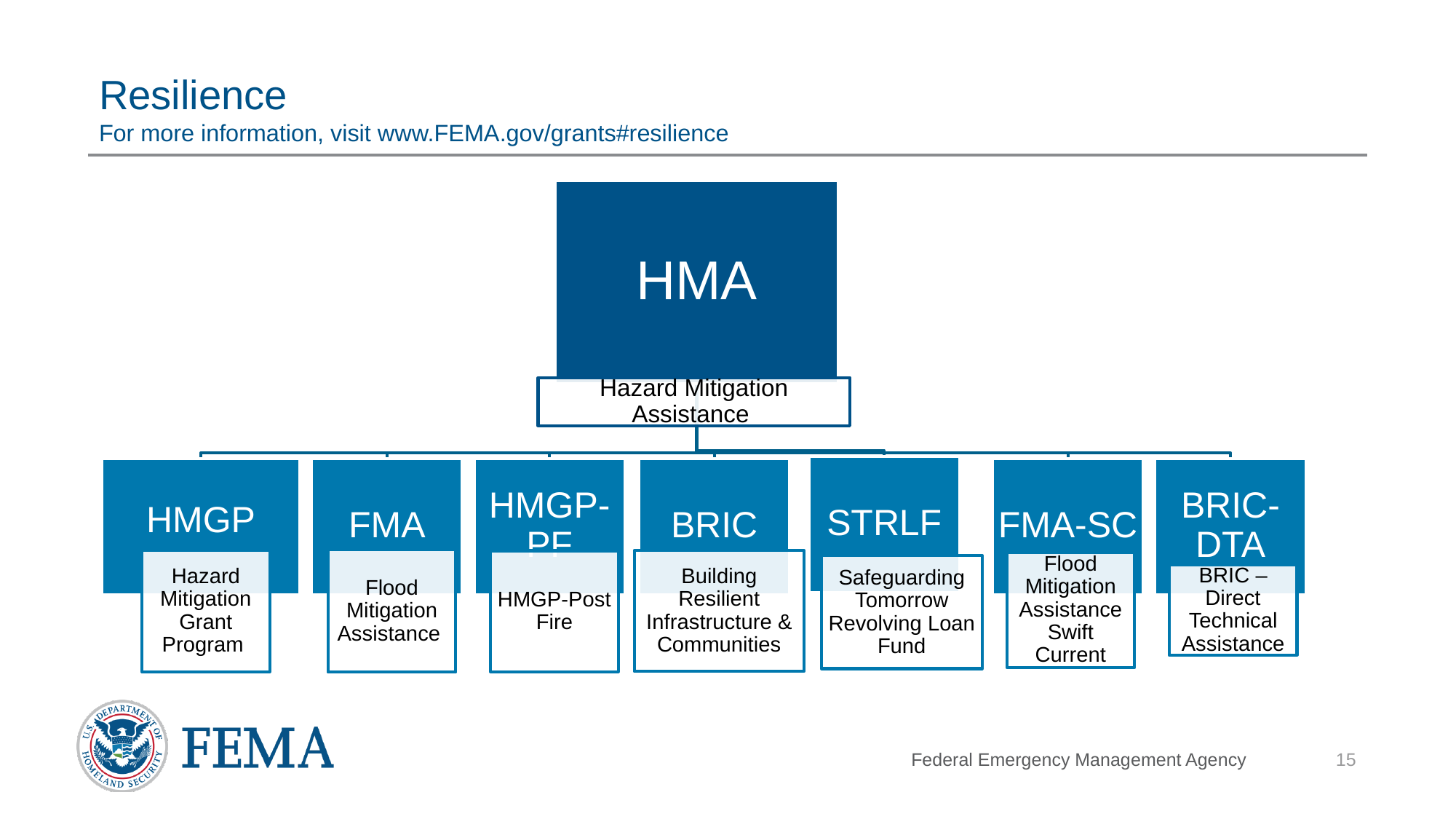

# Resilience For more information, visit www.FEMA.gov/grants#resilience
HMA
Hazard Mitigation Assistance
HMGP
Hazard Mitigation Grant Program
FMA
Flood Mitigation Assistance
HMGP-PF
HMGP-Post Fire
BRIC
Building Resilient Infrastructure & Communities
STRLF
Safeguarding Tomorrow Revolving Loan Fund
FMA-SC
Flood Mitigation Assistance Swift Current
BRIC-DTA
BRIC – Direct Technical Assistance
15